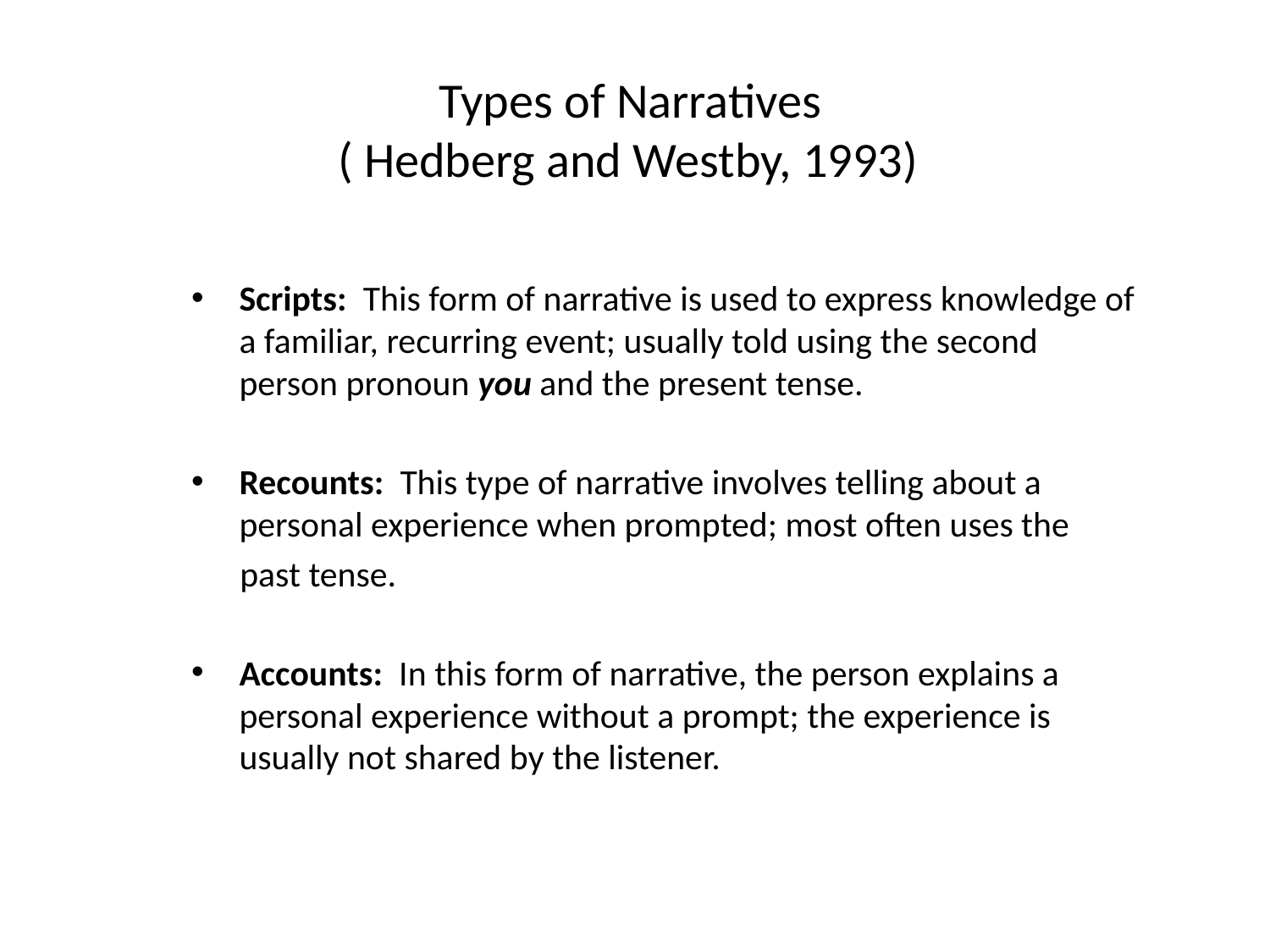

# Types of Narratives ( Hedberg and Westby, 1993)
Scripts:  This form of narrative is used to express knowledge of a familiar, recurring event; usually told using the second person pronoun you and the present tense.

Recounts:  This type of narrative involves telling about a personal experience when prompted; most often uses the
      past tense.

Accounts:  In this form of narrative, the person explains a personal experience without a prompt; the experience is usually not shared by the listener.